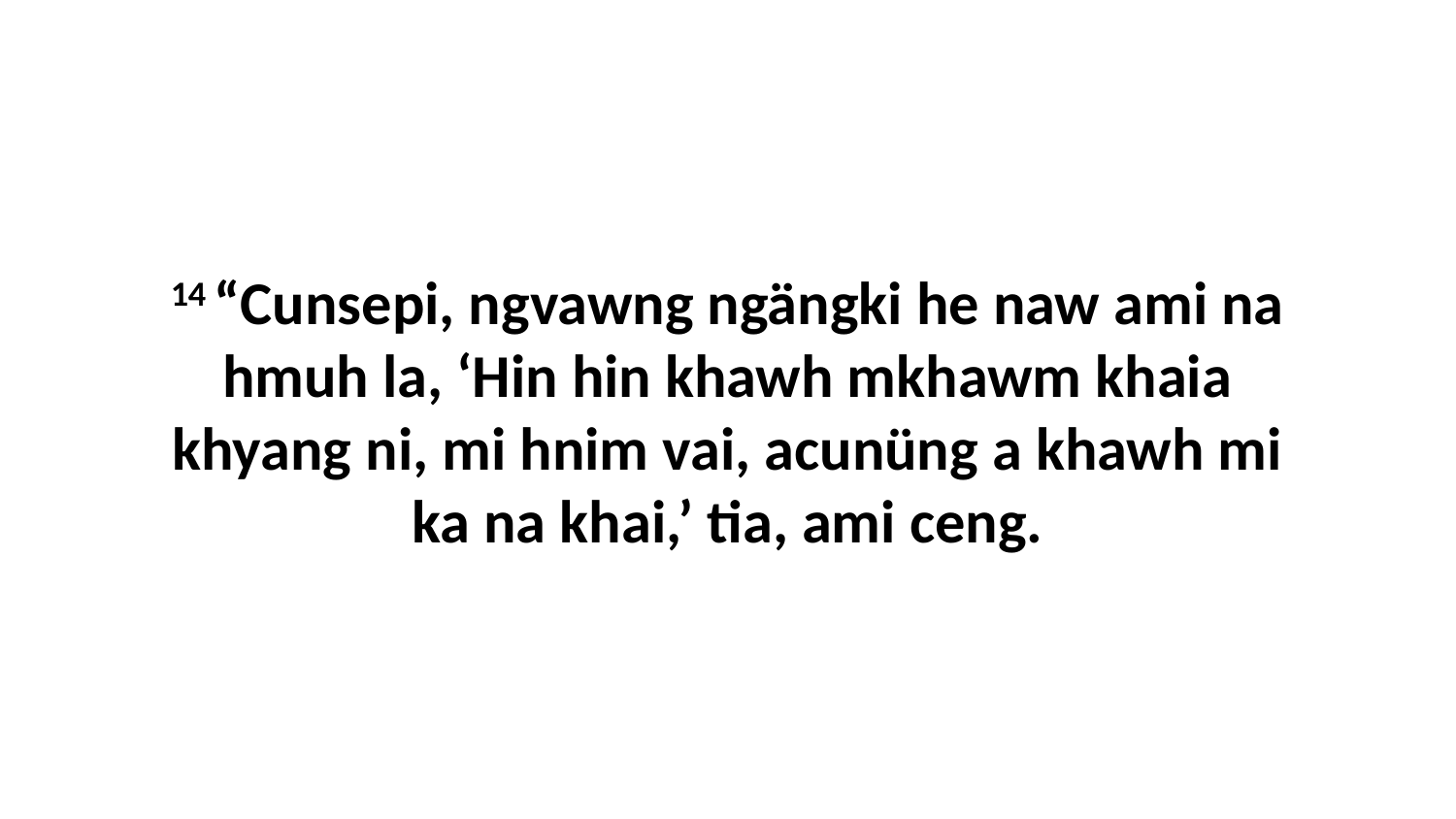

14 “Cunsepi, ngvawng ngängki he naw ami na hmuh la, ‘Hin hin khawh mkhawm khaia khyang ni, mi hnim vai, acunüng a khawh mi ka na khai,’ tia, ami ceng.